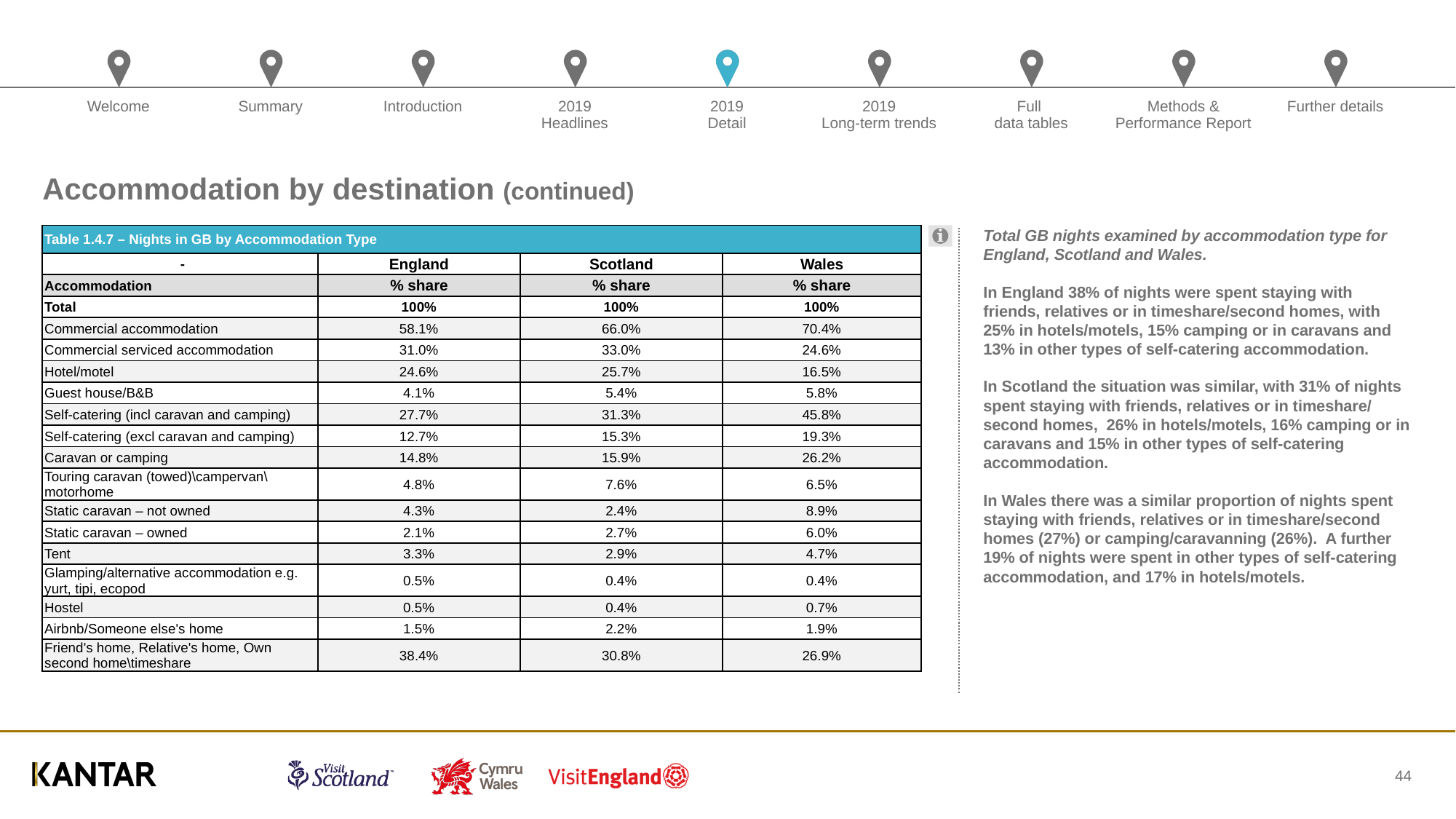

# Accommodation by destination (continued)
| Table 1.4.7 – Nights in GB by Accommodation Type |  |  |  |
| --- | --- | --- | --- |
| - | England | Scotland | Wales |
| Accommodation | % share | % share | % share |
| Total | 100% | 100% | 100% |
| Commercial accommodation | 58.1% | 66.0% | 70.4% |
| Commercial serviced accommodation | 31.0% | 33.0% | 24.6% |
| Hotel/motel | 24.6% | 25.7% | 16.5% |
| Guest house/B&B | 4.1% | 5.4% | 5.8% |
| Self-catering (incl caravan and camping) | 27.7% | 31.3% | 45.8% |
| Self-catering (excl caravan and camping) | 12.7% | 15.3% | 19.3% |
| Caravan or camping | 14.8% | 15.9% | 26.2% |
| Touring caravan (towed)\campervan\motorhome | 4.8% | 7.6% | 6.5% |
| Static caravan – not owned | 4.3% | 2.4% | 8.9% |
| Static caravan – owned | 2.1% | 2.7% | 6.0% |
| Tent | 3.3% | 2.9% | 4.7% |
| Glamping/alternative accommodation e.g. yurt, tipi, ecopod | 0.5% | 0.4% | 0.4% |
| Hostel | 0.5% | 0.4% | 0.7% |
| Airbnb/Someone else's home | 1.5% | 2.2% | 1.9% |
| Friend's home, Relative's home, Own second home\timeshare | 38.4% | 30.8% | 26.9% |

Total GB nights examined by accommodation type for England, Scotland and Wales.
In England 38% of nights were spent staying with friends, relatives or in timeshare/second homes, with 25% in hotels/motels, 15% camping or in caravans and 13% in other types of self-catering accommodation.
In Scotland the situation was similar, with 31% of nights spent staying with friends, relatives or in timeshare/ second homes,  26% in hotels/motels, 16% camping or in caravans and 15% in other types of self-catering accommodation.
In Wales there was a similar proportion of nights spent staying with friends, relatives or in timeshare/second homes (27%) or camping/caravanning (26%).  A further 19% of nights were spent in other types of self-catering accommodation, and 17% in hotels/motels.
44